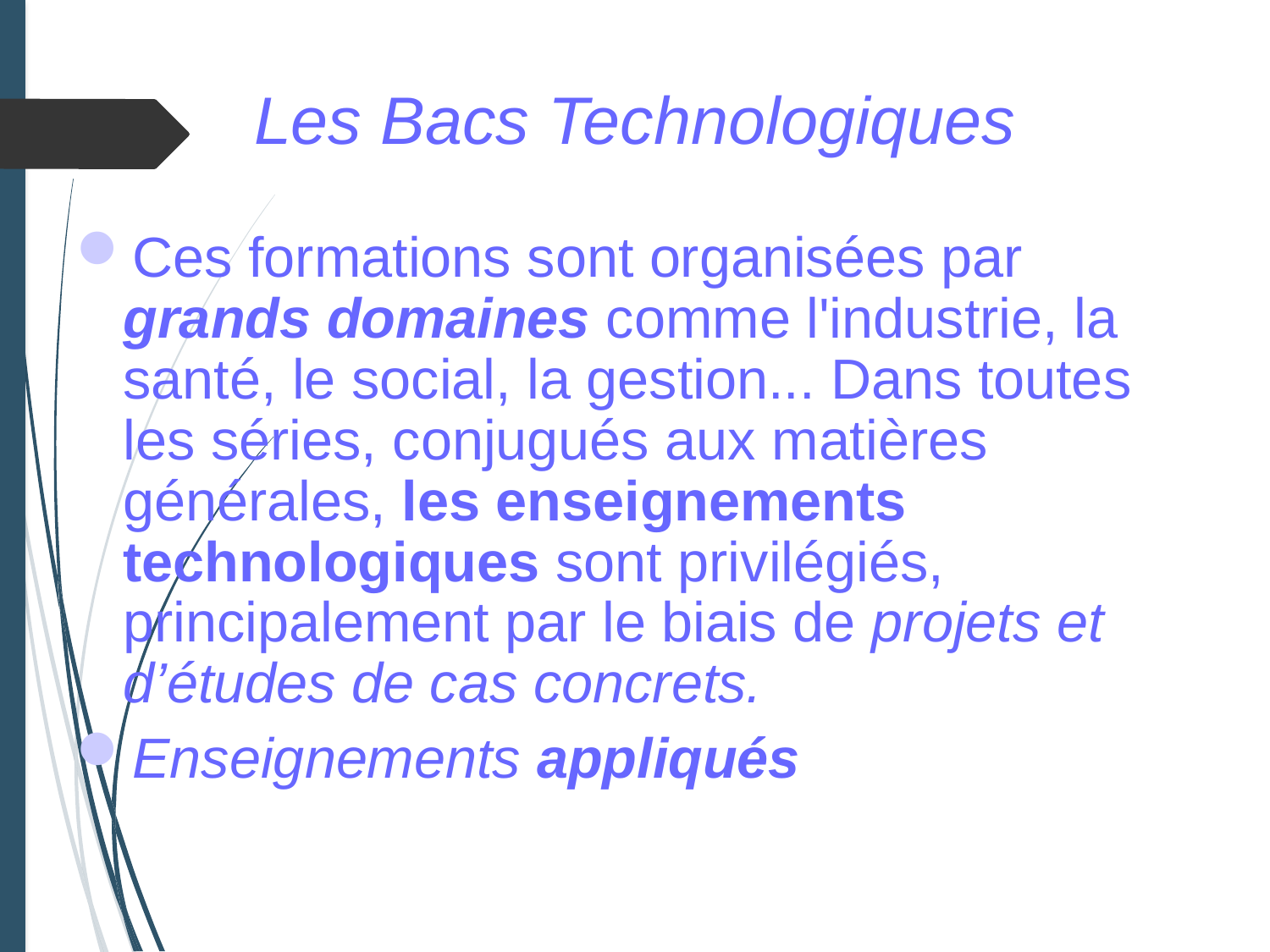

Les Bacs Technologiques
Ces formations sont organisées par grands domaines comme l'industrie, la santé, le social, la gestion... Dans toutes les séries, conjugués aux matières générales, les enseignements technologiques sont privilégiés, principalement par le biais de projets et d’études de cas concrets.
Enseignements appliqués